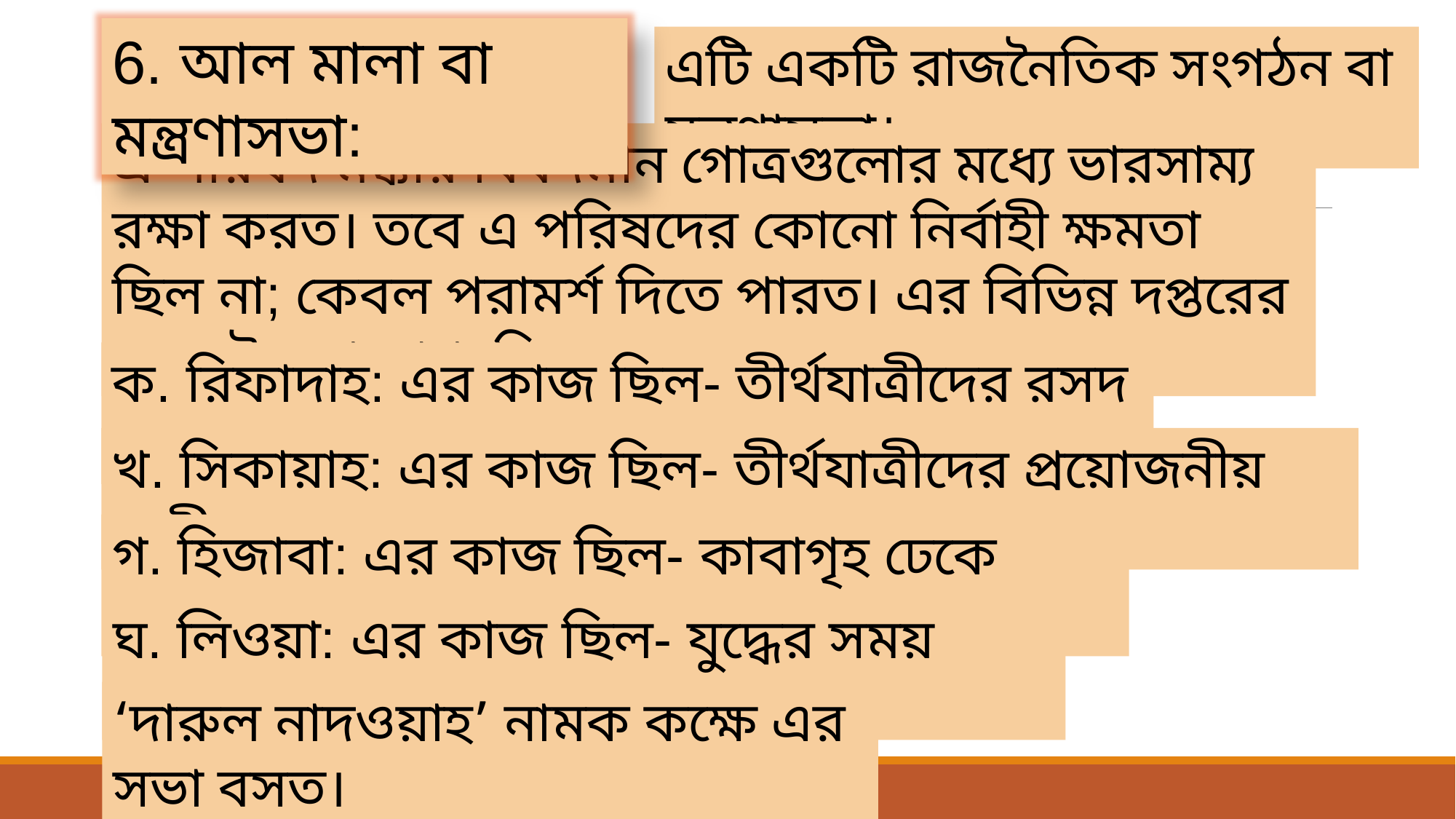

6. আল মালা বা মন্ত্রণাসভা:
এটি একটি রাজনৈতিক সংগঠন বা মন্ত্রণাসভা।
এ পরিষদ মক্কার বিবদমান গোত্রগুলোর মধ্যে ভারসাম্য রক্ষা করত। তবে এ পরিষদের কোনো নির্বাহী ক্ষমতা ছিল না; কেবল পরামর্শ দিতে পারত। এর বিভিন্ন দপ্তরের মধ্যে উল্লেখযোগ্য ছিল-
ক. রিফাদাহ: এর কাজ ছিল- তীর্থযাত্রীদের রসদ সরবরাহ করা।
খ. সিকায়াহ: এর কাজ ছিল- তীর্থযাত্রীদের প্রয়োজনীয় পানীয় সরবরাহ করা।
গ. হিজাবা: এর কাজ ছিল- কাবাগৃহ ঢেকে রাখার ব্যবস্থা করা।
ঘ. লিওয়া: এর কাজ ছিল- যুদ্ধের সময় পতাকা বহন করা।
‘দারুল নাদওয়াহ’ নামক কক্ষে এর সভা বসত।